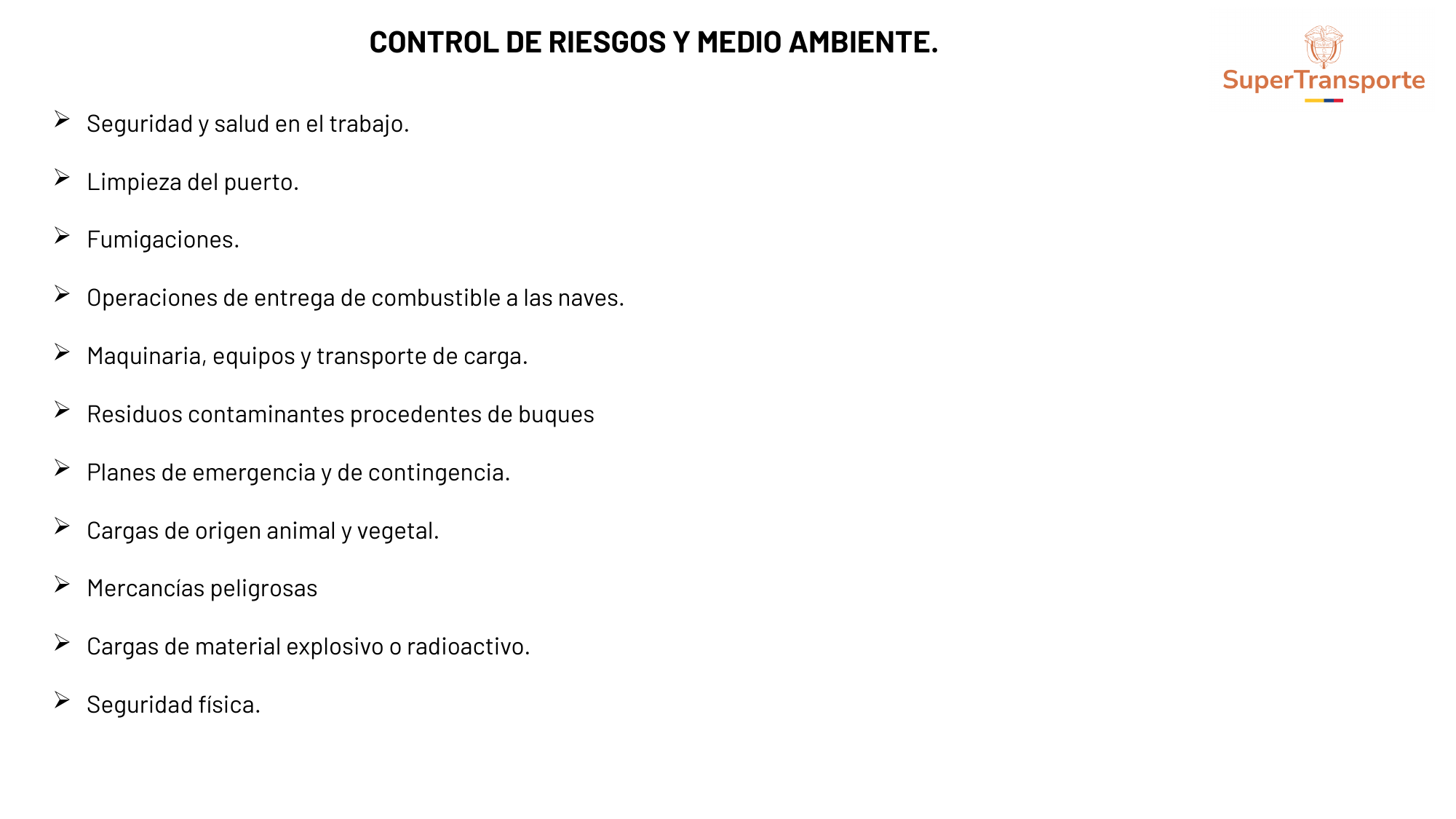

CONTROL DE RIESGOS Y MEDIO AMBIENTE.

Seguridad y salud en el trabajo.

Limpieza del puerto.

Fumigaciones.

Operaciones de entrega de combustible a las naves.

Maquinaria, equipos y transporte de carga.

Residuos contaminantes procedentes de buques

Planes de emergencia y de contingencia.

Cargas de origen animal y vegetal.

Mercancías peligrosas

Cargas de material explosivo o radioactivo.

Seguridad física.